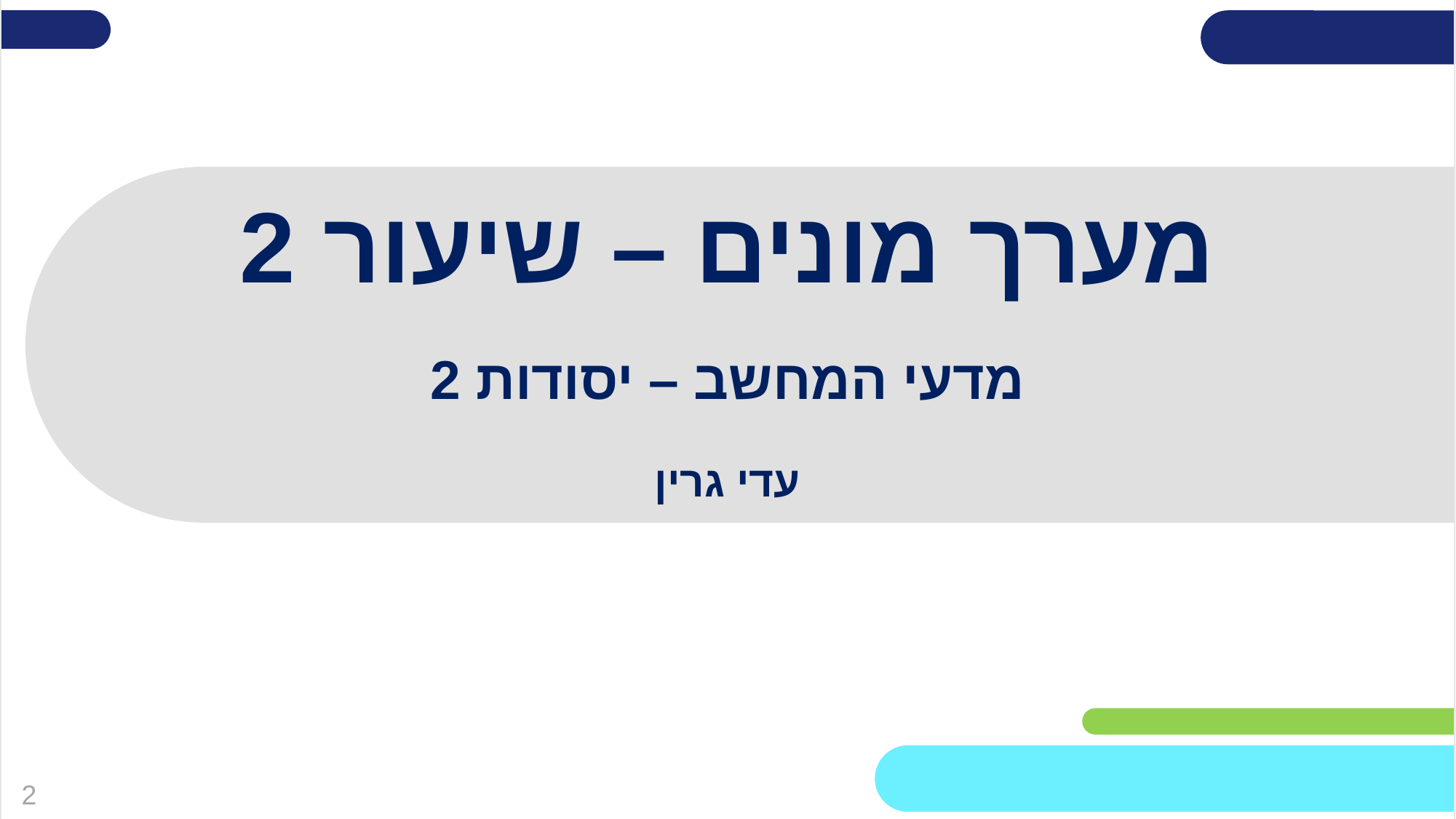

# מערך מונים – שיעור 2
מדעי המחשב – יסודות 2
עדי גרין